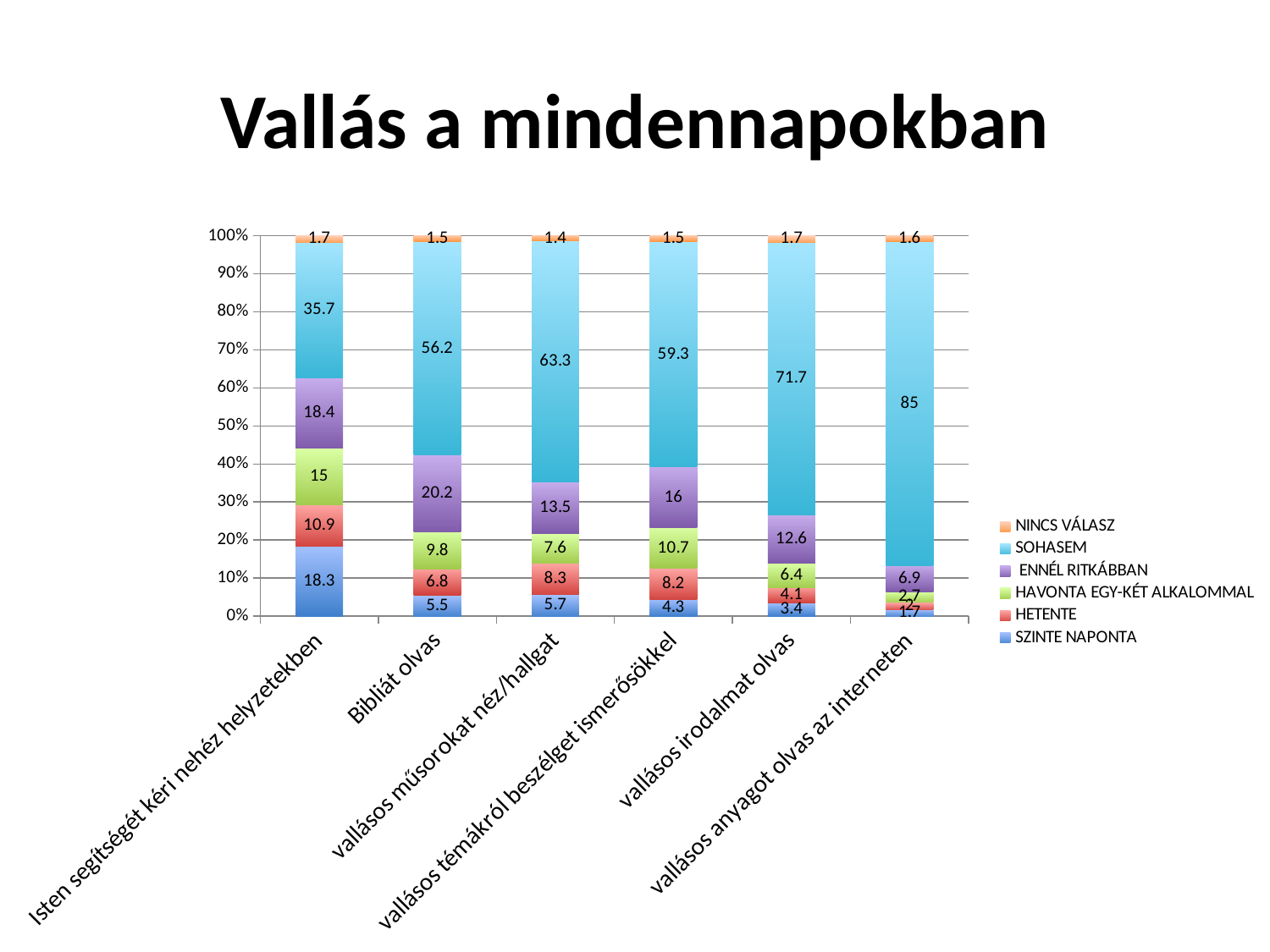

# Vallás a mindennapokban

### Chart

| Category | SZINTE NAPONTA | HETENTE | HAVONTA EGY-KÉT ALKALOMMAL |  ENNÉL RITKÁBBAN | SOHASEM | NINCS VÁLASZ |
|---|---|---|---|---|---|---|
| Isten segítségét kéri nehéz helyzetekben | 18.3 | 10.9 | 15.0 | 18.4 | 35.7 | 1.7 |
| Bibliát olvas | 5.5 | 6.8 | 9.8 | 20.2 | 56.2 | 1.5 |
| vallásos műsorokat néz/hallgat | 5.7 | 8.3 | 7.6 | 13.5 | 63.3 | 1.4 |
| vallásos témákról beszélget ismerősökkel | 4.3 | 8.2 | 10.7 | 16.0 | 59.3 | 1.5 |
| vallásos irodalmat olvas | 3.4 | 4.1 | 6.4 | 12.6 | 71.7 | 1.7 |
| vallásos anyagot olvas az interneten | 1.7 | 2.0 | 2.7 | 6.9 | 85.0 | 1.6 |